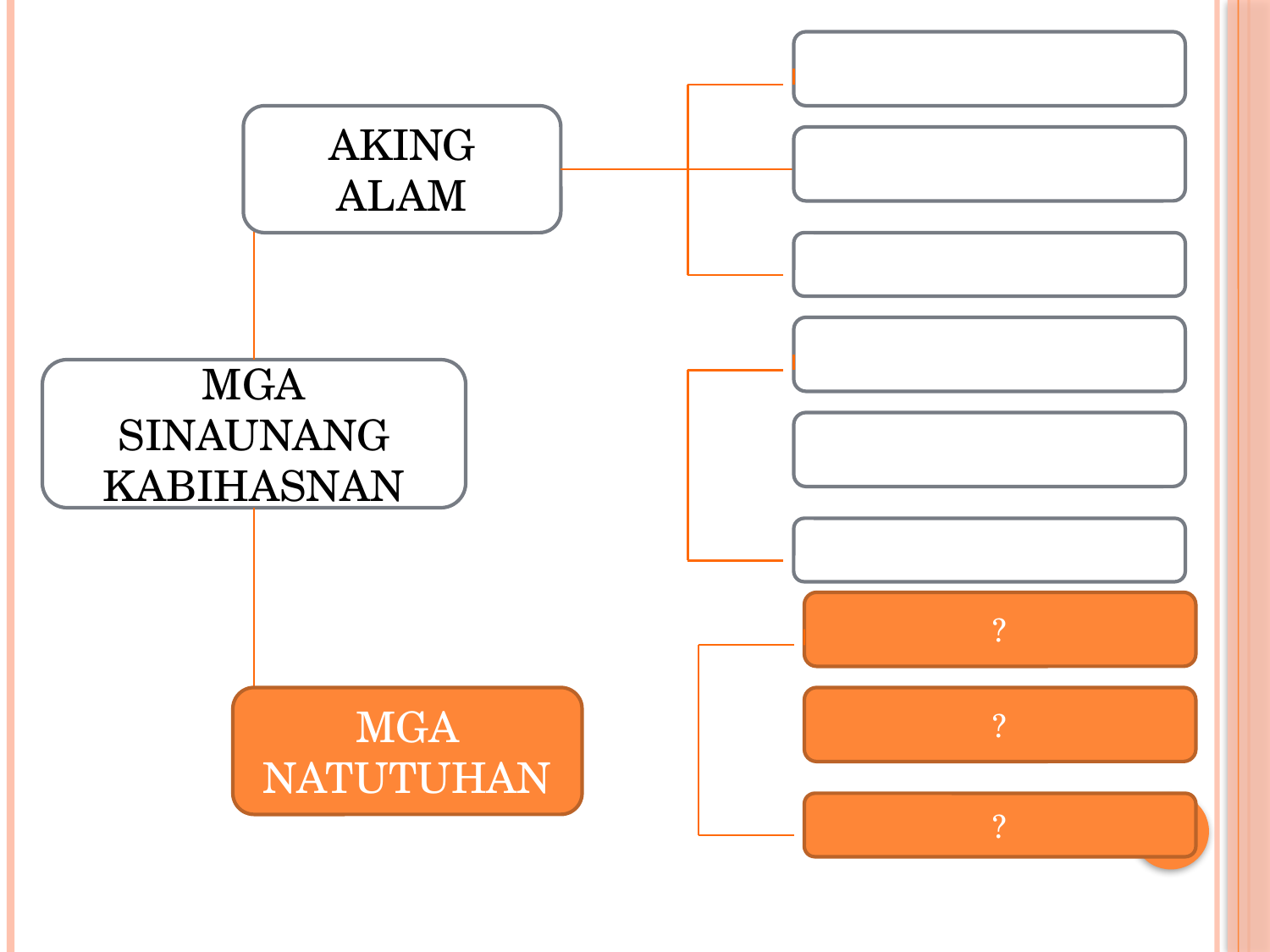

AKING ALAM

MGA SINAUNANG KABIHASNAN

?
MGA NATUTUHAN
?
?